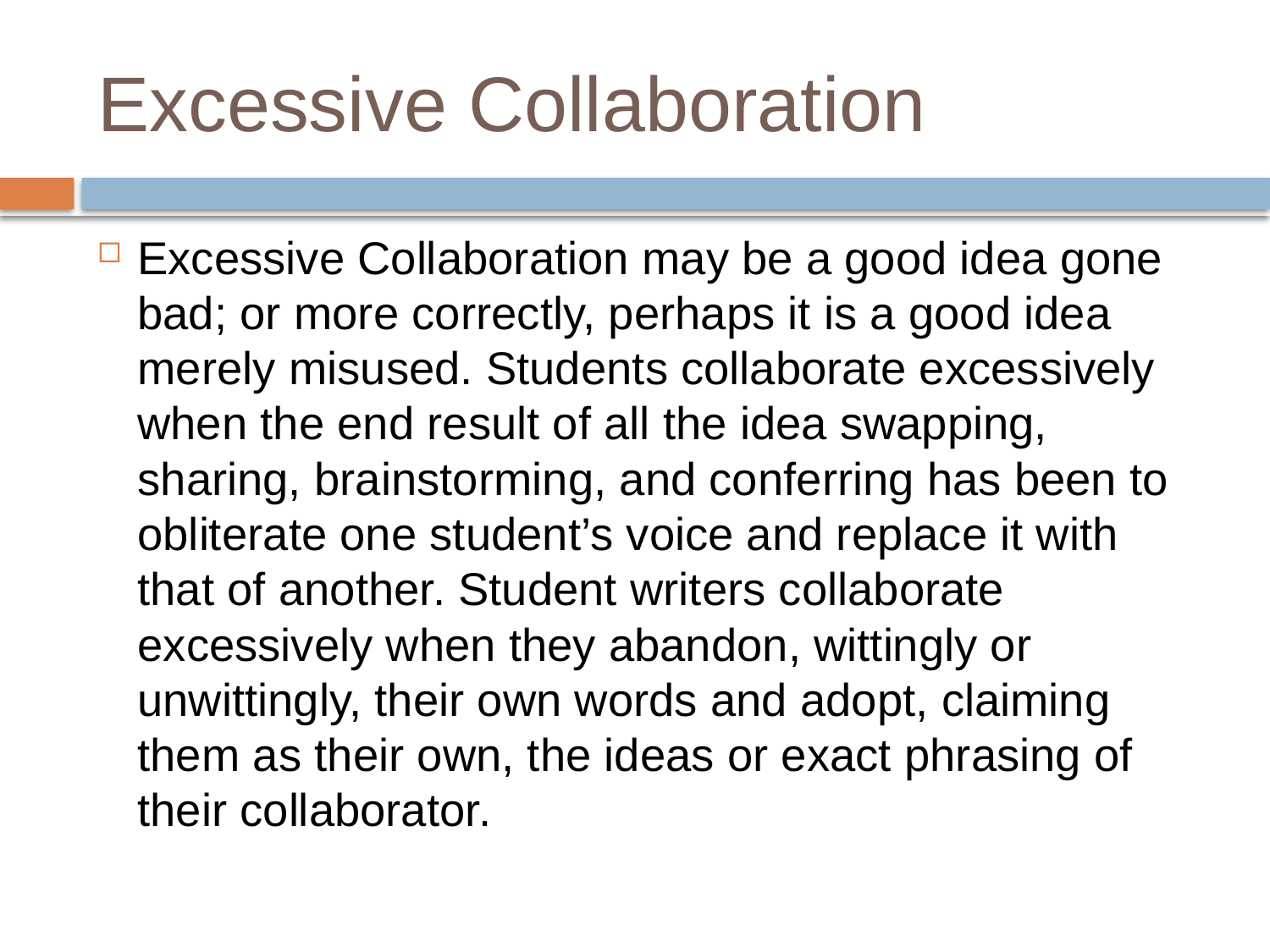

# Excessive Collaboration
Excessive Collaboration may be a good idea gone bad; or more correctly, perhaps it is a good idea merely misused. Students collaborate excessively when the end result of all the idea swapping, sharing, brainstorming, and conferring has been to obliterate one student’s voice and replace it with that of another. Student writers collaborate excessively when they abandon, wittingly or unwittingly, their own words and adopt, claiming them as their own, the ideas or exact phrasing of their collaborator.